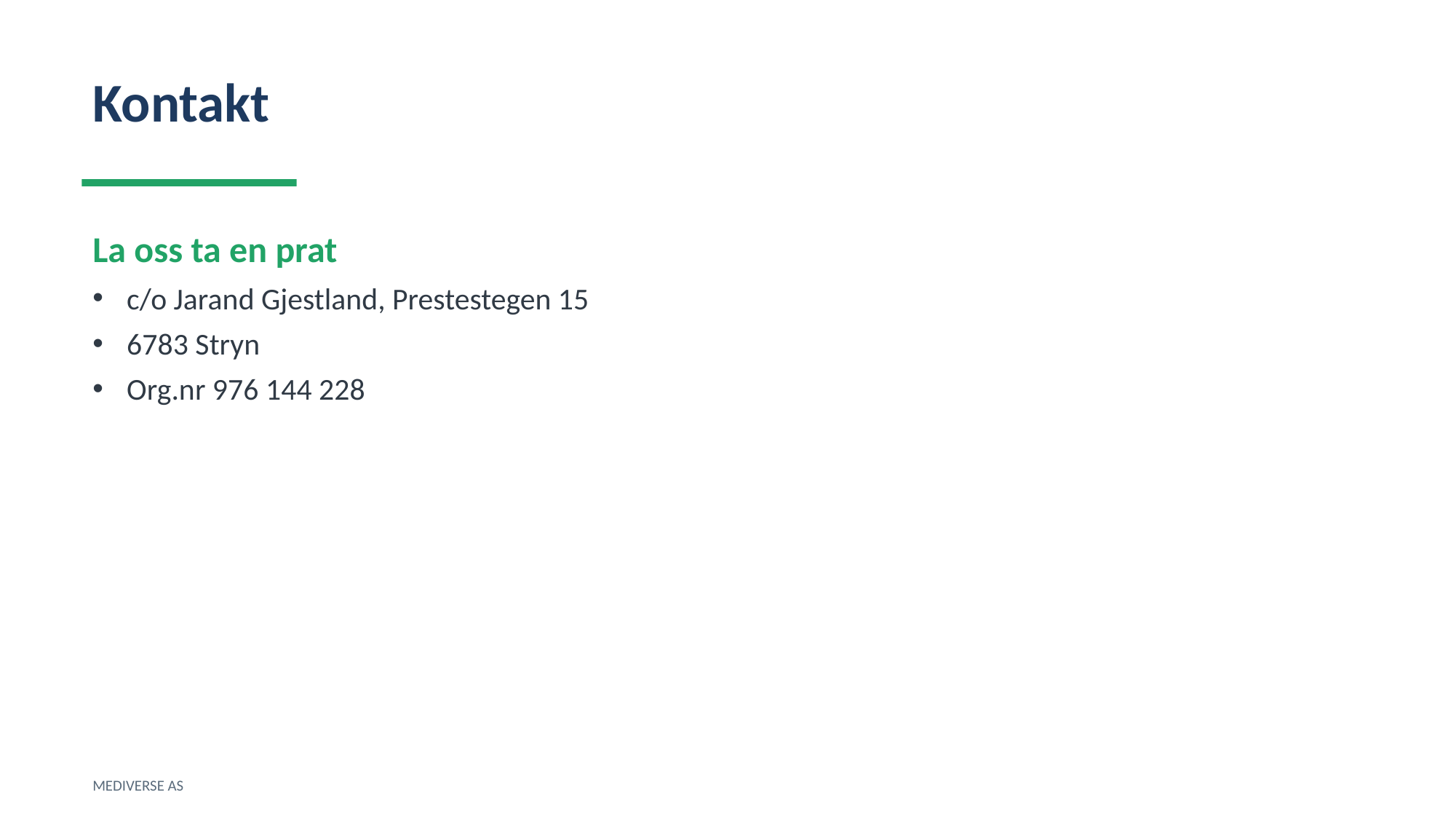

Kontakt

La oss ta en prat
c/o Jarand Gjestland, Prestestegen 15
6783 Stryn
Org.nr 976 144 228
MEDIVERSE AS